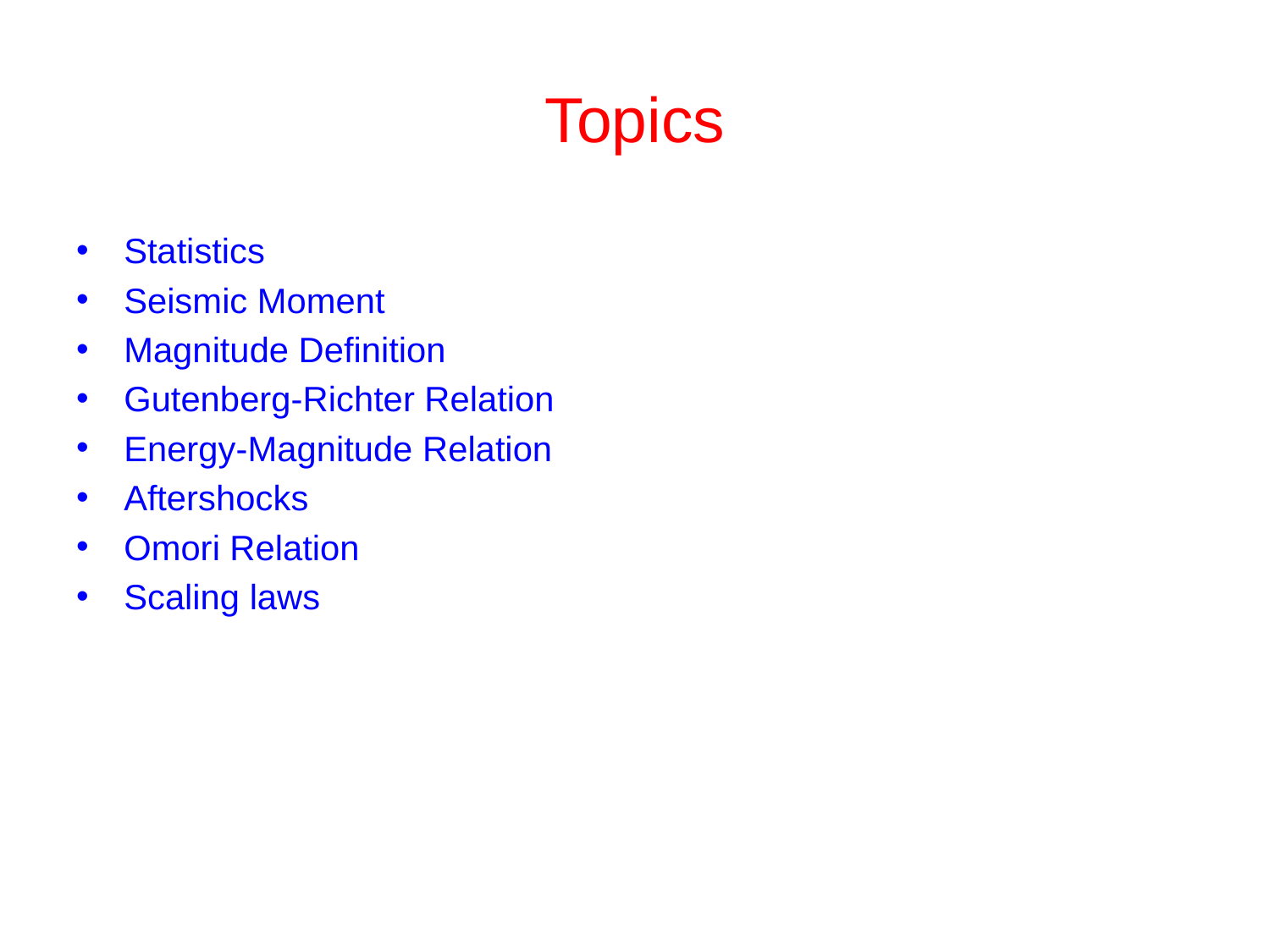

# Topics
Statistics
Seismic Moment
Magnitude Definition
Gutenberg-Richter Relation
Energy-Magnitude Relation
Aftershocks
Omori Relation
Scaling laws